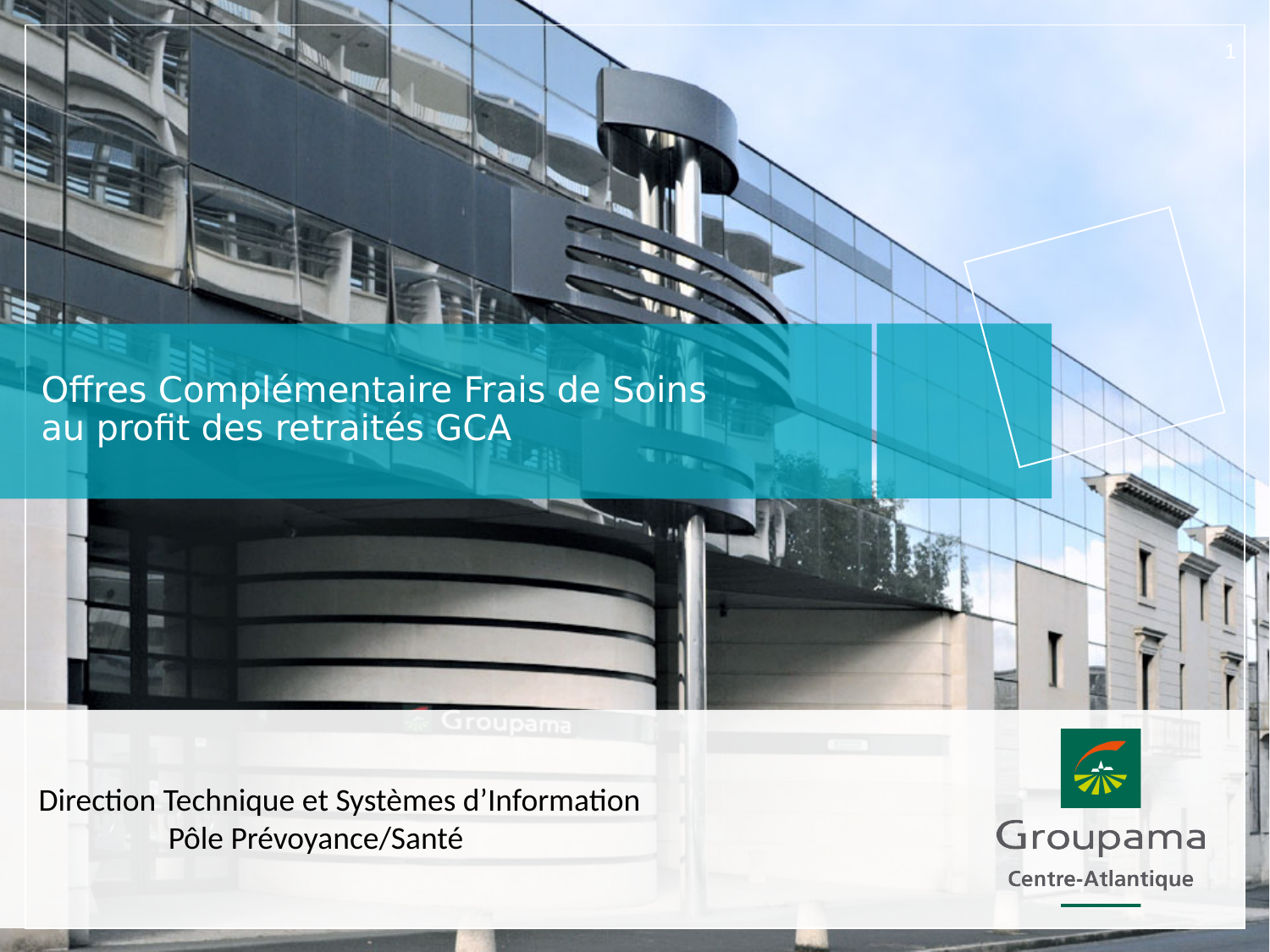

# Offres Complémentaire Frais de Soins au profit des retraités GCA

Direction Technique et Systèmes d’Information
                  Pôle Prévoyance/Santé